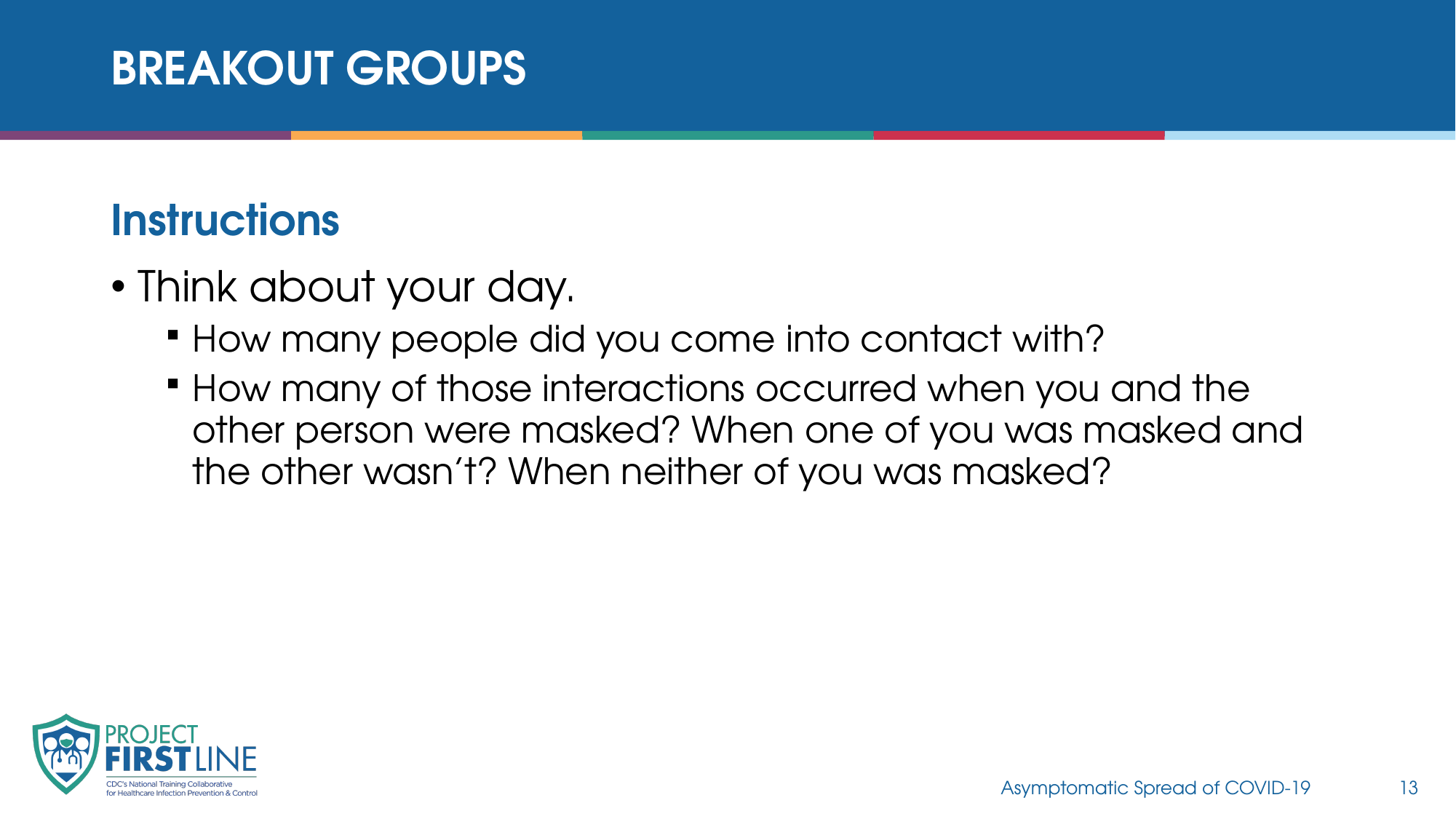

# Breakout Groups
Instructions
Think about your day.
How many people did you come into contact with?
How many of those interactions occurred when you and the other person were masked? When one of you was masked and the other wasn’t? When neither of you was masked?
Asymptomatic Spread of COVID-19
13